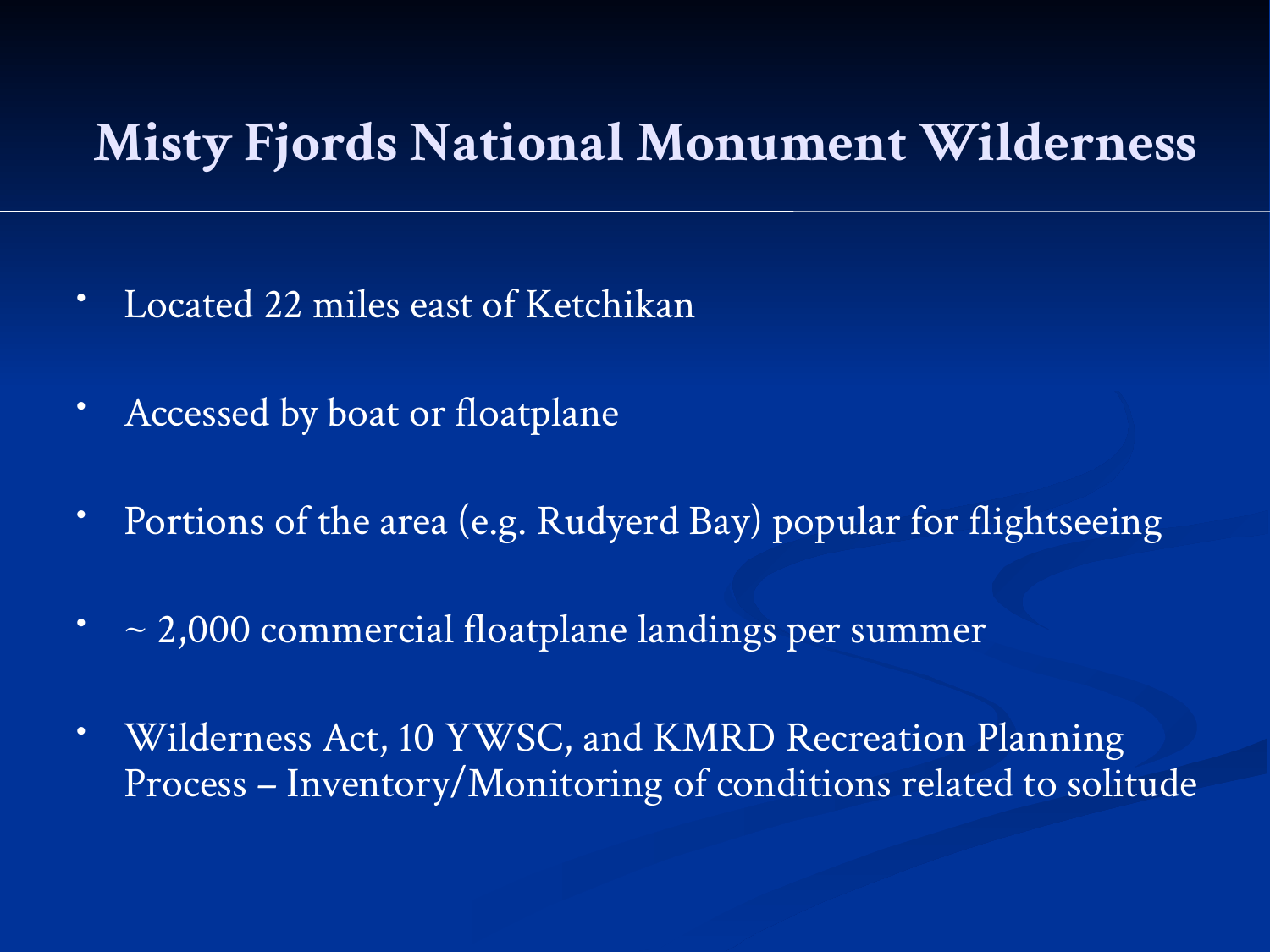

# Misty Fjords National Monument Wilderness

Located 22 miles east of Ketchikan

Accessed by boat or floatplane

Portions of the area (e.g. Rudyerd Bay) popular for flightseeing

~ 2,000 commercial floatplane landings per summer

Wilderness Act, 10 YWSC, and KMRD Recreation Planning Process – Inventory/Monitoring of conditions related to solitude